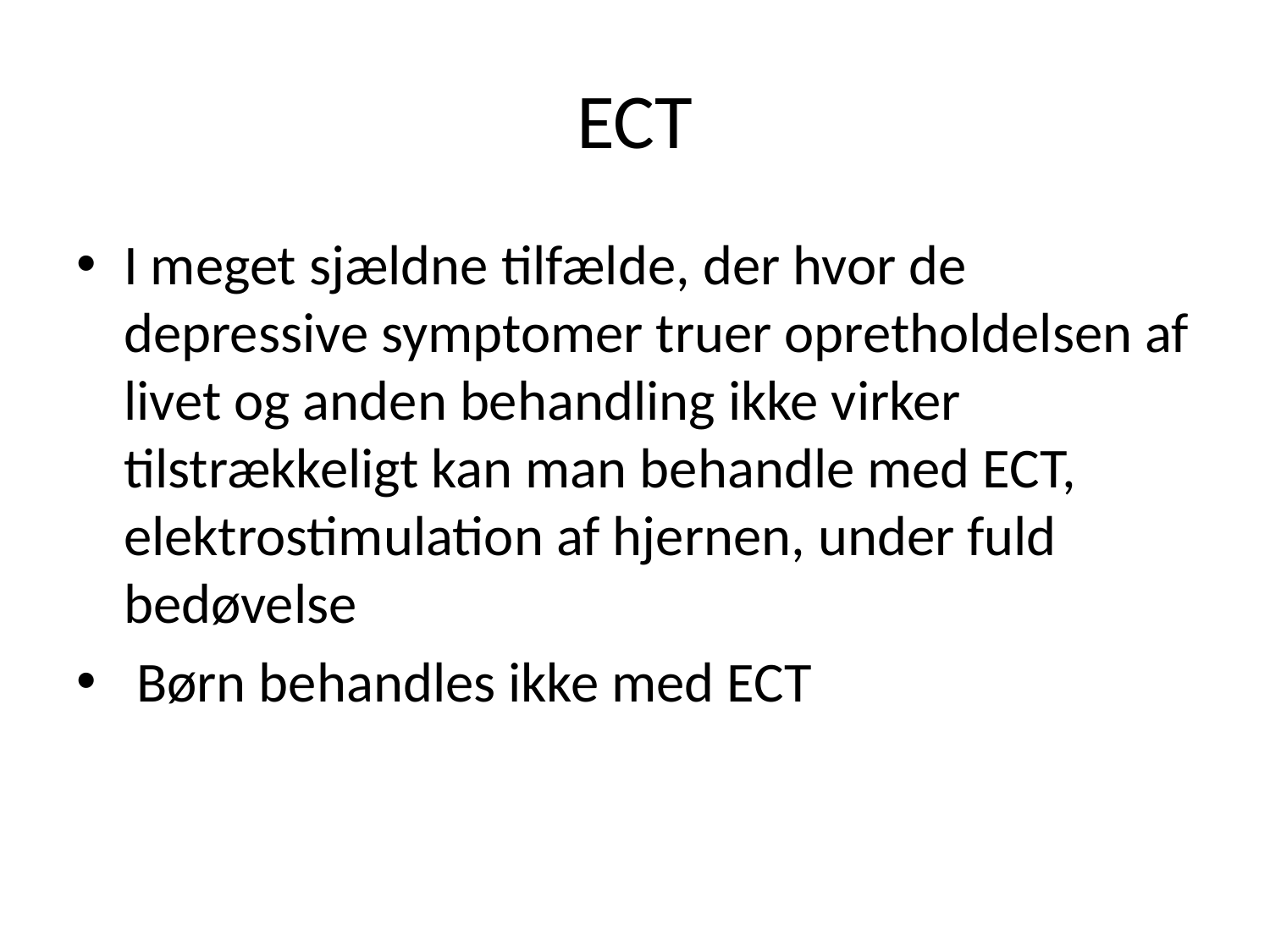

# ECT
I meget sjældne tilfælde, der hvor de depressive symptomer truer opretholdelsen af livet og anden behandling ikke virker tilstrækkeligt kan man behandle med ECT, elektrostimulation af hjernen, under fuld bedøvelse
 Børn behandles ikke med ECT